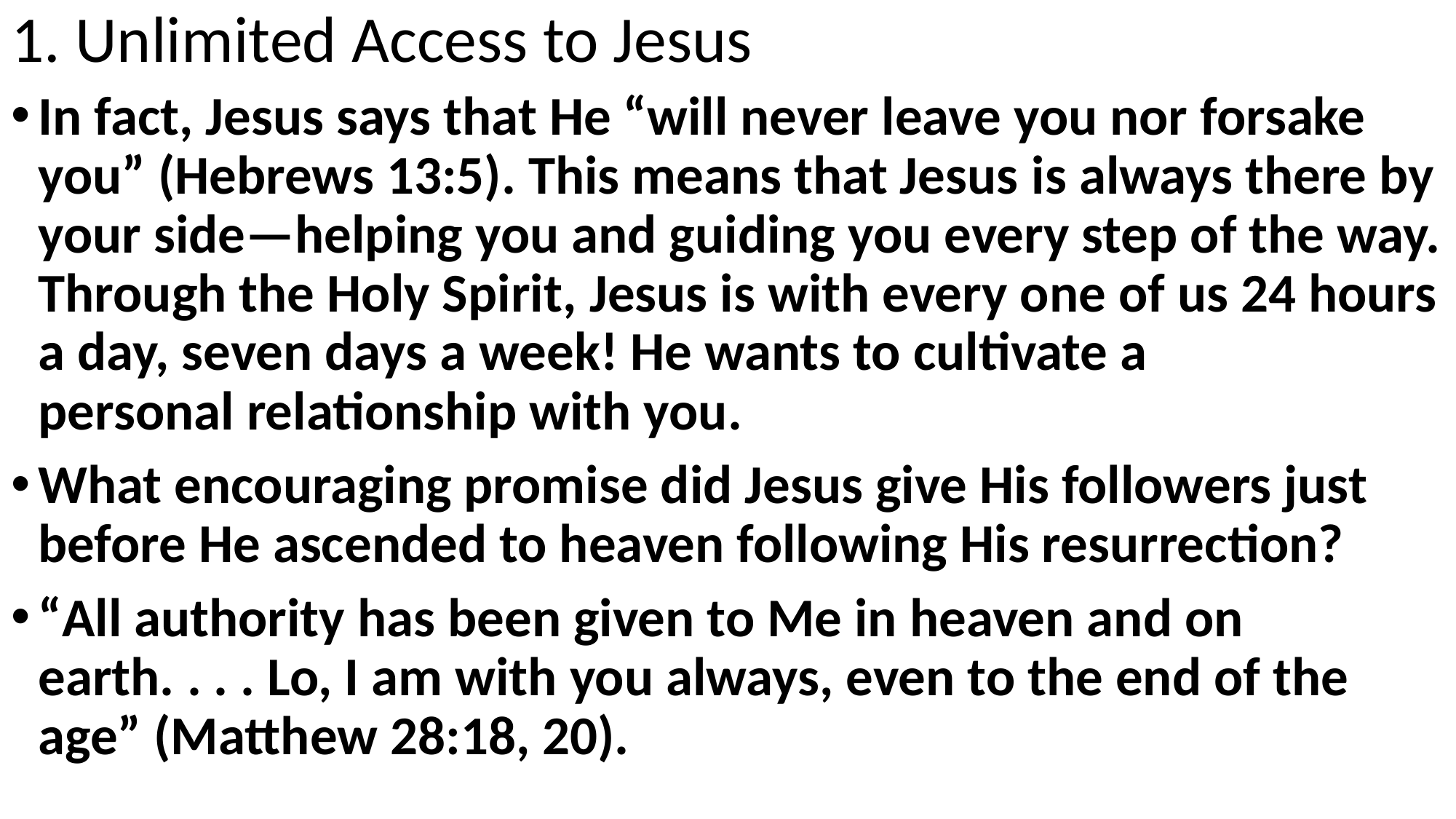

# 1. Unlimited Access to Jesus
In fact, Jesus says that He “will never leave you nor forsake you” (Hebrews 13:5). This means that Jesus is always there by your side—helping you and guiding you every step of the way. Through the Holy Spirit, Jesus is with every one of us 24 hours a day, seven days a week! He wants to cultivate a personal relationship with you.
What encouraging promise did Jesus give His followers just before He ascended to heaven following His resurrection?
“All authority has been given to Me in heaven and on earth. . . . Lo, I am with you always, even to the end of the age” (Matthew 28:18, 20).